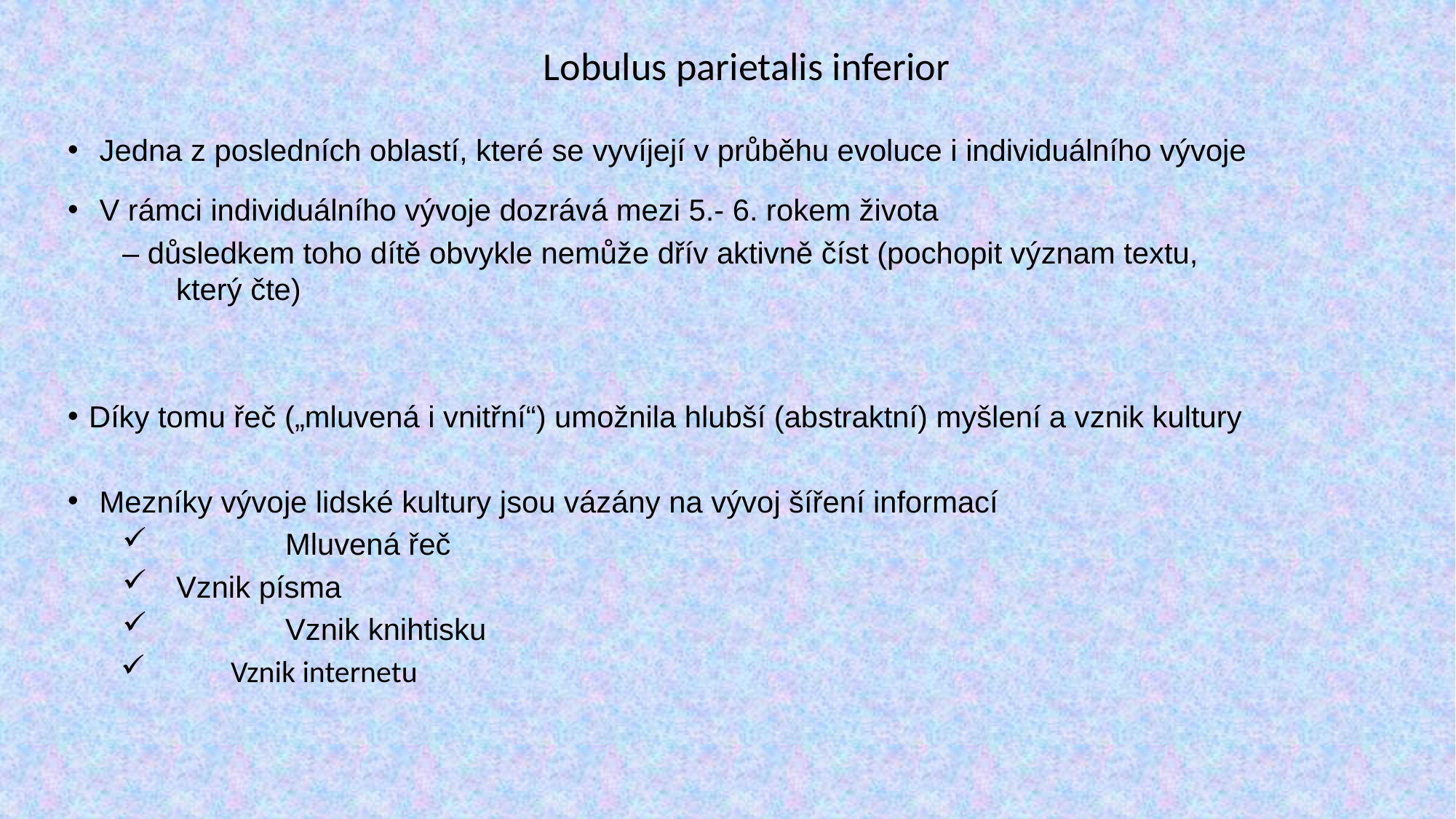

Lobulus parietalis inferior
Jedna z posledních oblastí, které se vyvíjejí v průběhu evoluce i individuálního vývoje

V rámci individuálního vývoje dozrává mezi 5.- 6. rokem života
– důsledkem toho dítě obvykle nemůže dřív aktivně číst (pochopit význam textu, který čte)

Díky tomu řeč („mluvená i vnitřní“) umožnila hlubší (abstraktní) myšlení a vznik kultury

Mezníky vývoje lidské kultury jsou vázány na vývoj šíření informací
	Mluvená řeč
Vznik písma
	Vznik knihtisku
	Vznik internetu